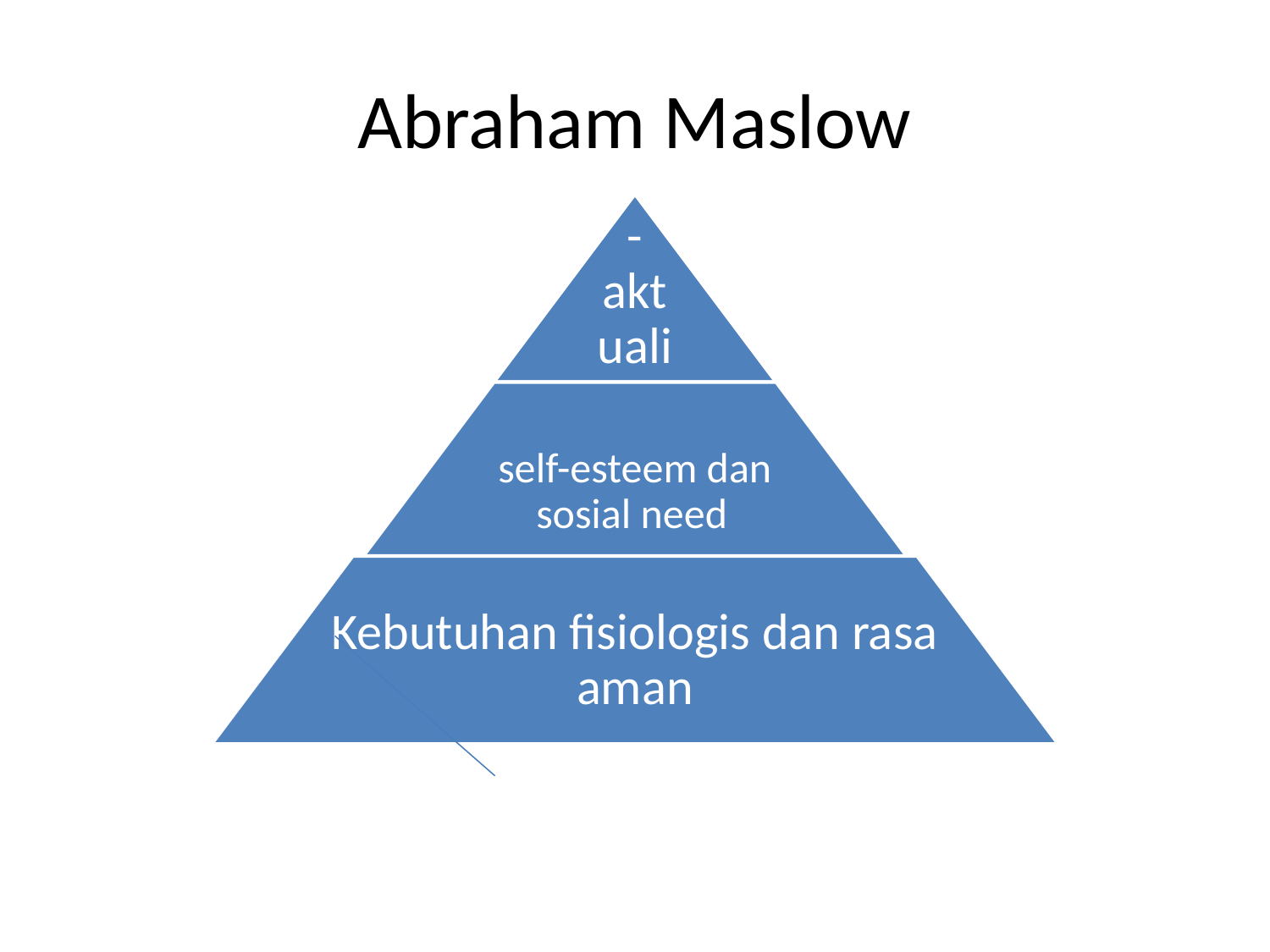

# Abraham Maslow
Self-aktualization
self-esteem dan sosial need
Kebutuhan fisiologis dan rasa aman